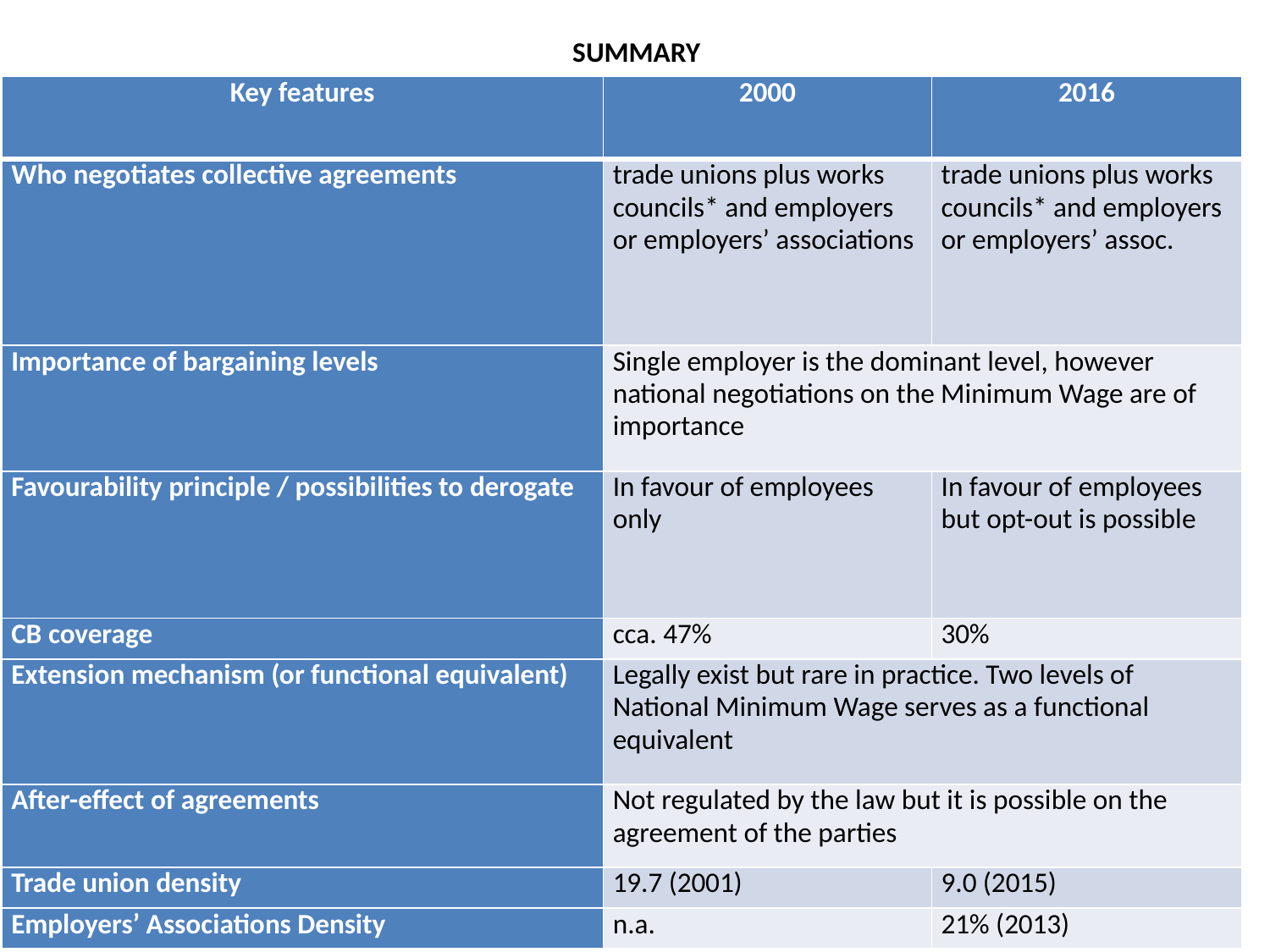

# SUMMARY
| Key features | 2000 | 2016 |
| --- | --- | --- |
| Who negotiates collective agreements | trade unions plus works councils\* and employers or employers’ associations | trade unions plus works councils\* and employers or employers’ assoc. |
| Importance of bargaining levels | Single employer is the dominant level, however national negotiations on the Minimum Wage are of importance |  |
| Favourability principle / possibilities to derogate | In favour of employees only | In favour of employees but opt-out is possible |
| CB coverage | cca. 47% | 30% |
| Extension mechanism (or functional equivalent) | Legally exist but rare in practice. Two levels of National Minimum Wage serves as a functional equivalent |  |
| After-effect of agreements | Not regulated by the law but it is possible on the agreement of the parties |  |
| Trade union density | 19.7 (2001) | 9.0 (2015) |
| Employers’ Associations Density | n.a. | 21% (2013) |